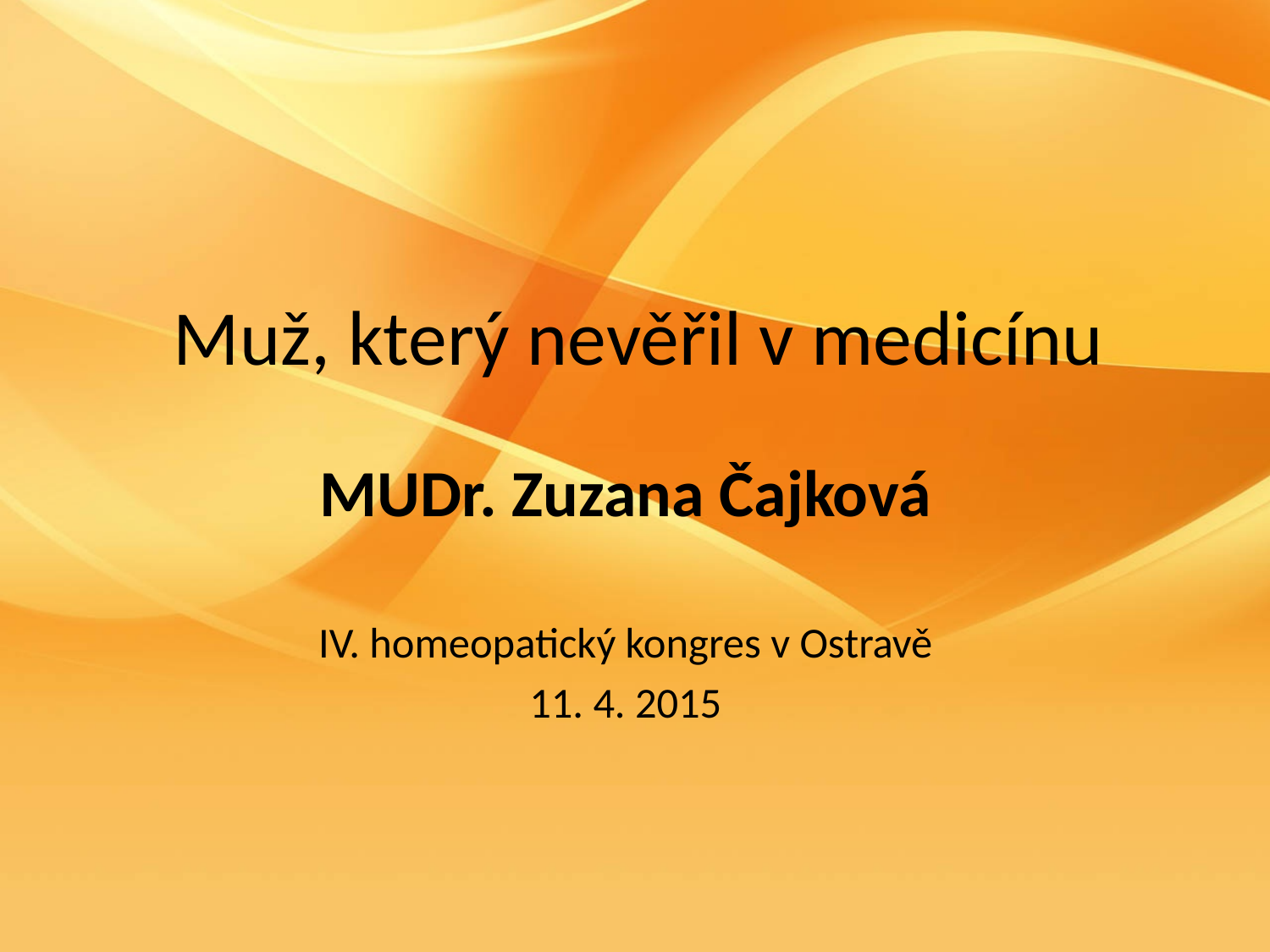

# Muž, který nevěřil v medicínu
MUDr. Zuzana Čajková

IV. homeopatický kongres v Ostravě
11. 4. 2015